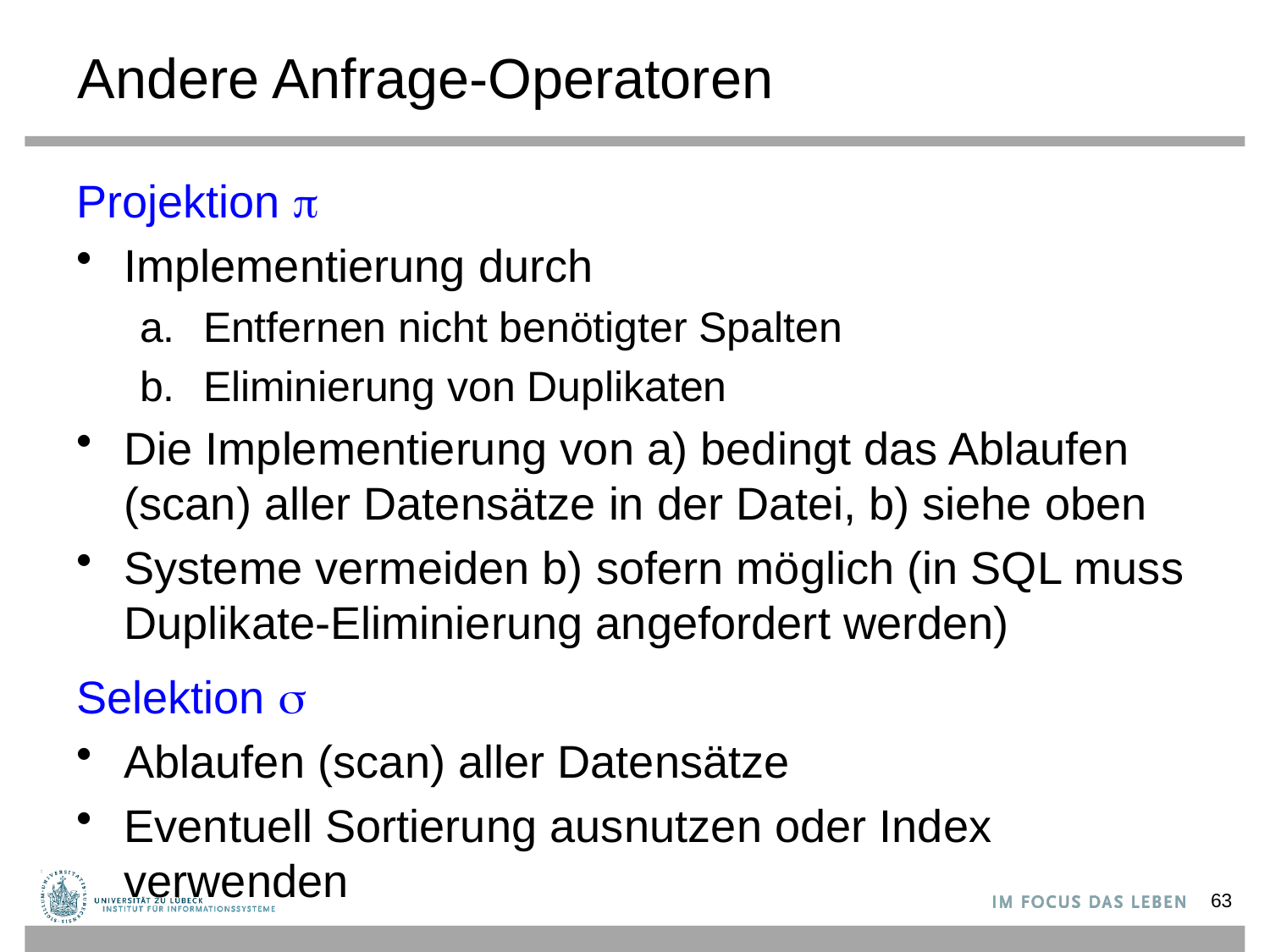

# Andere Anfrage-Operatoren
Projektion π
Implementierung durch
Entfernen nicht benötigter Spalten
Eliminierung von Duplikaten
Die Implementierung von a) bedingt das Ablaufen (scan) aller Datensätze in der Datei, b) siehe oben
Systeme vermeiden b) sofern möglich (in SQL muss Duplikate-Eliminierung angefordert werden)
Selektion σ
Ablaufen (scan) aller Datensätze
Eventuell Sortierung ausnutzen oder Index verwenden
63